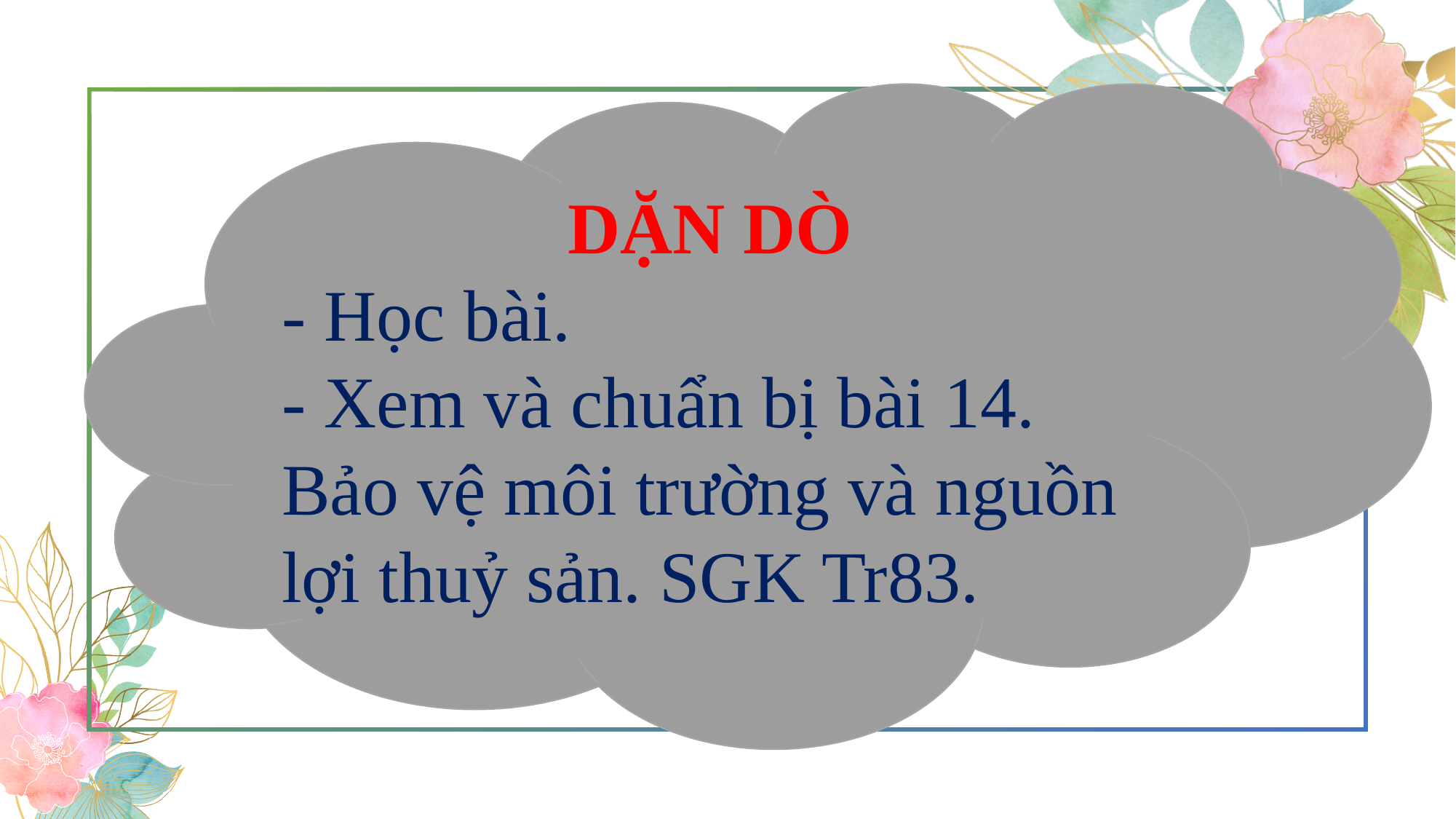

DẶN DÒ
- Học bài.
- Xem và chuẩn bị bài 14. Bảo vệ môi trường và nguồn  lợi thuỷ sản. SGK Tr83.